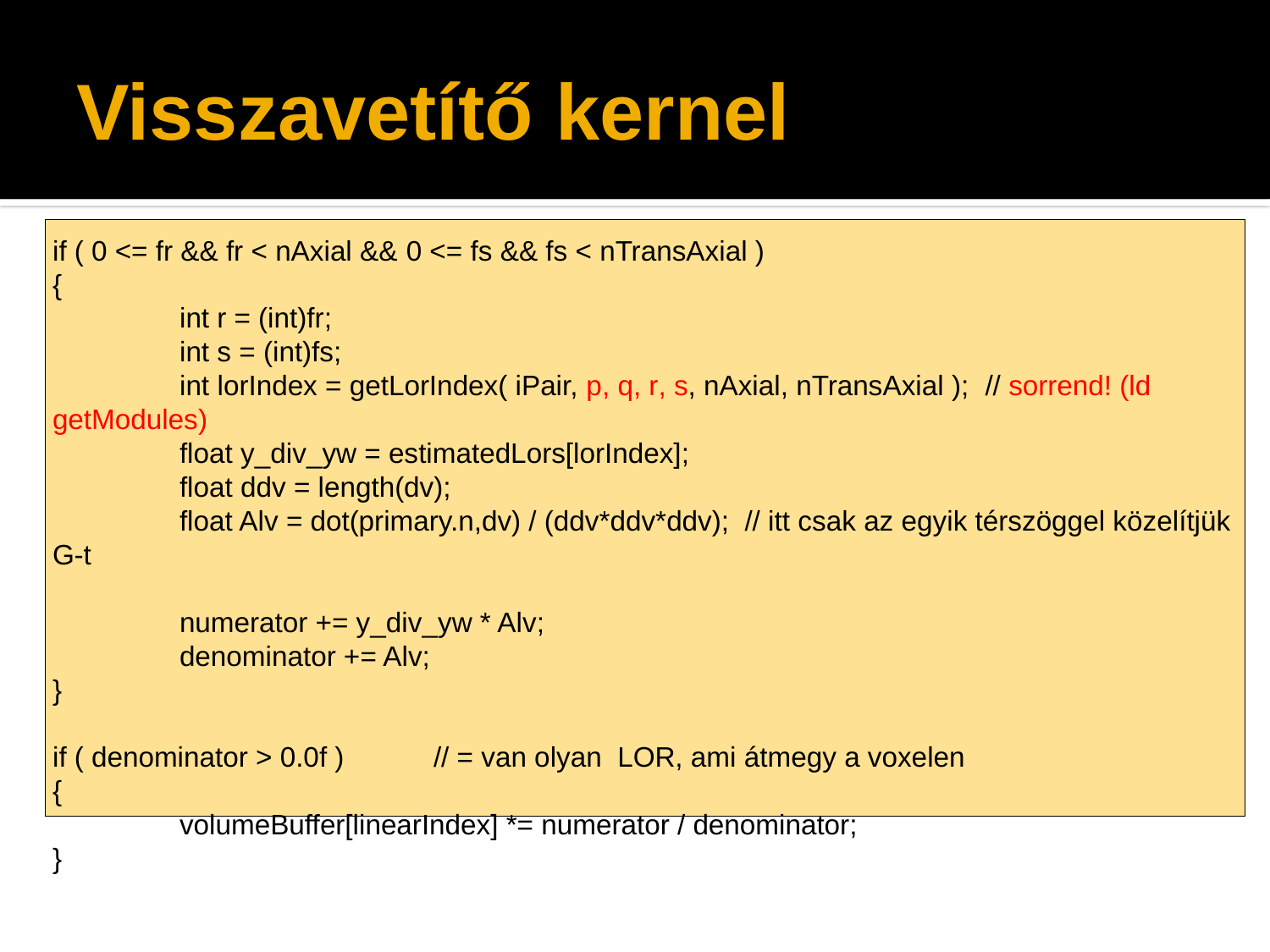

# Visszavetítő kernel
if ( 0 <= fr && fr < nAxial && 0 <= fs && fs < nTransAxial )
{
	int r = (int)fr;
	int s = (int)fs;
	int lorIndex = getLorIndex( iPair, p, q, r, s, nAxial, nTransAxial );  // sorrend! (ld getModules)
	float y_div_yw = estimatedLors[lorIndex];
	float ddv = length(dv);
	float Alv = dot(primary.n,dv) / (ddv*ddv*ddv);  // itt csak az egyik térszöggel közelítjük G-t

	numerator += y_div_yw * Alv;
	denominator += Alv;
}

if ( denominator > 0.0f )	// = van olyan  LOR, ami átmegy a voxelen
{
	volumeBuffer[linearIndex] *= numerator / denominator;
}